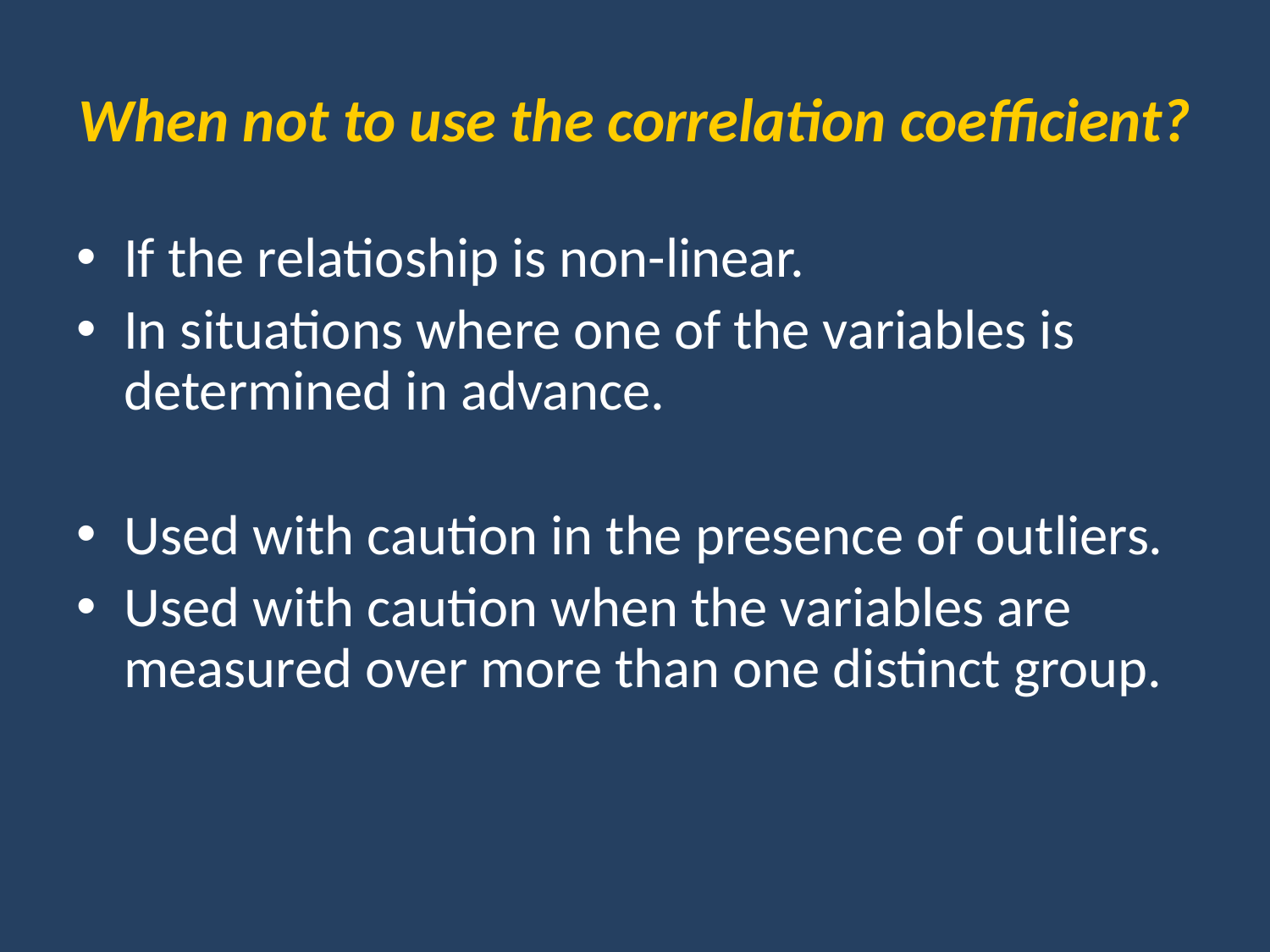

# When not to use the correlation coefficient?
If the relatioship is non-linear.
In situations where one of the variables is determined in advance.

Used with caution in the presence of outliers.
Used with caution when the variables are measured over more than one distinct group.